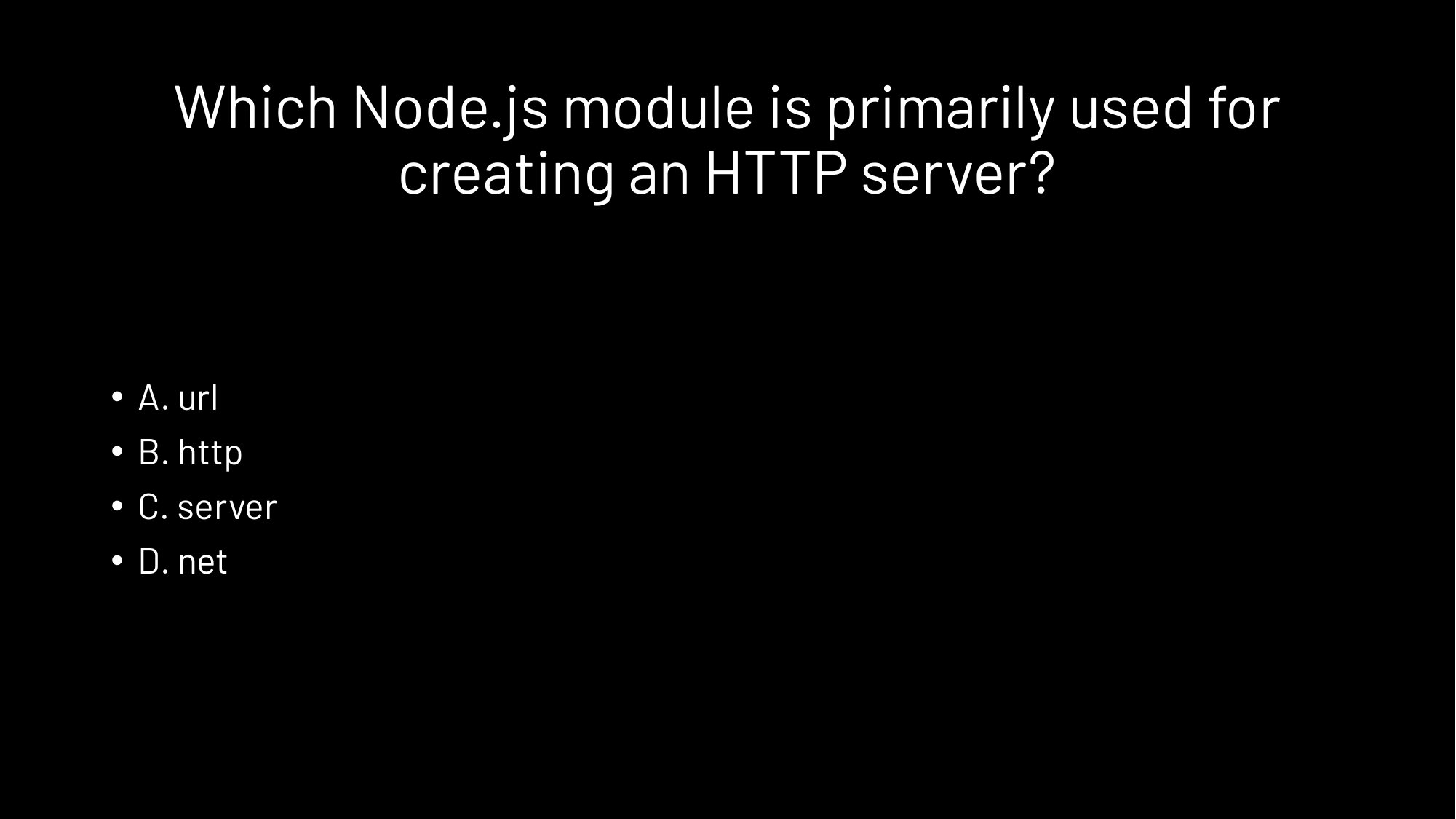

# Which Node.js module is primarily used for creating an HTTP server?
A. url
B. http
C. server
D. net